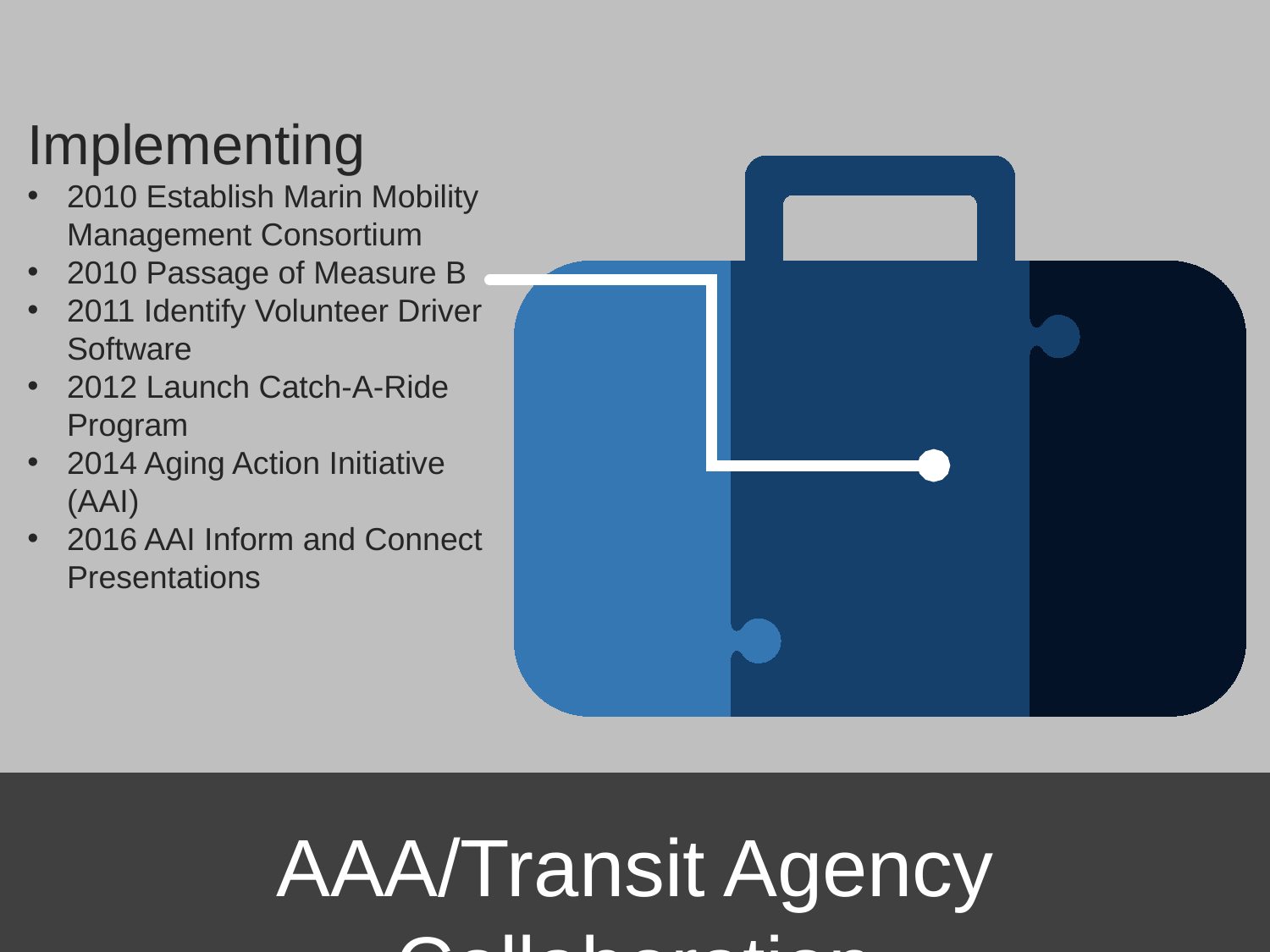

Implementing
2010 Establish Marin Mobility Management Consortium
2010 Passage of Measure B
2011 Identify Volunteer Driver Software
2012 Launch Catch-A-Ride Program
2014 Aging Action Initiative (AAI)
2016 AAI Inform and Connect Presentations

AAA/Transit Agency Collaboration